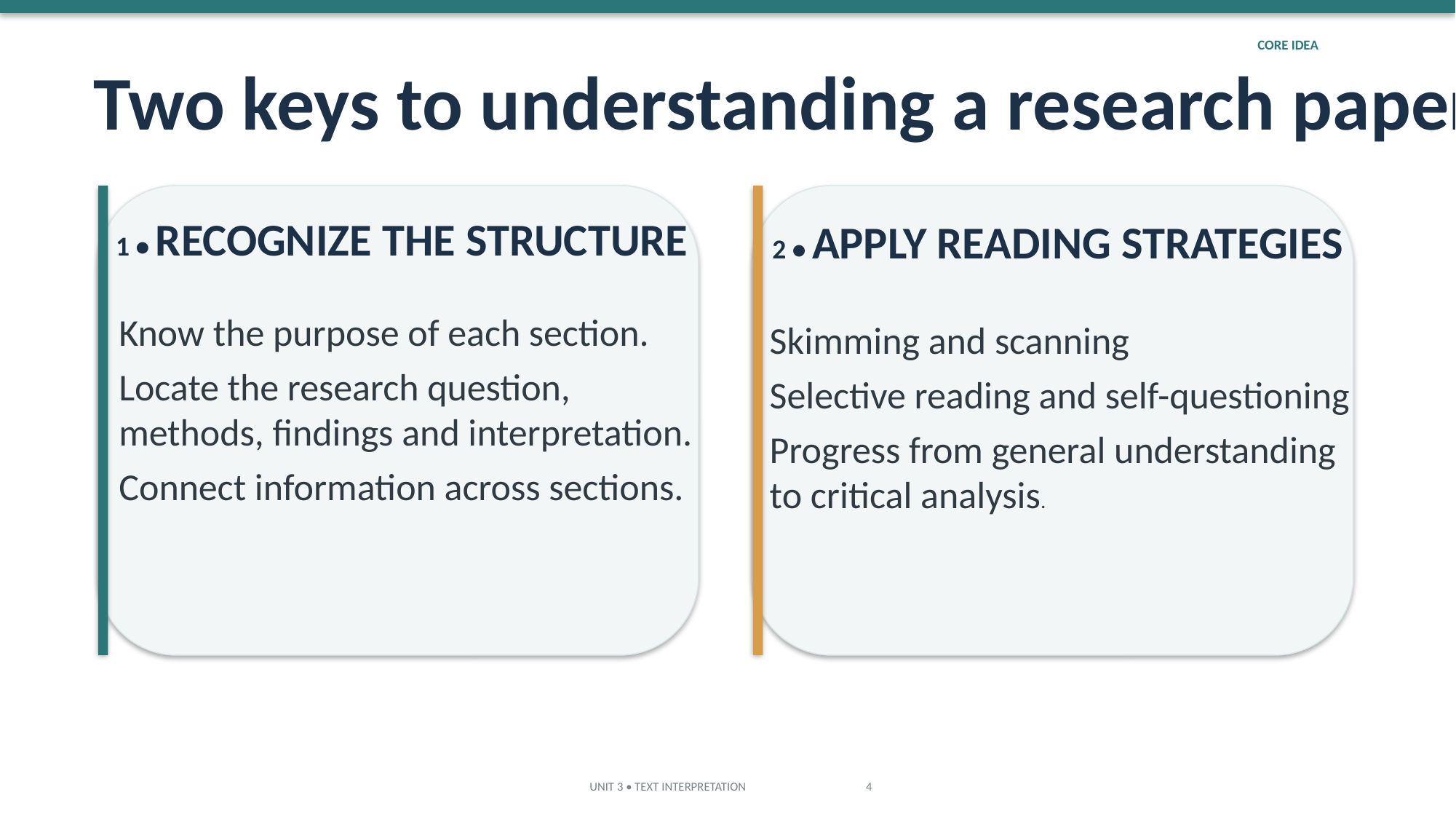

CORE IDEA
Two keys to understanding a research paper

1 • RECOGNIZE THE STRUCTURE
2 • APPLY READING STRATEGIES
Know the purpose of each section.
Locate the research question, methods, findings and interpretation.
Connect information across sections.
Skimming and scanning
Selective reading and self-questioning
Progress from general understanding to critical analysis.
UNIT 3 • TEXT INTERPRETATION                                            4